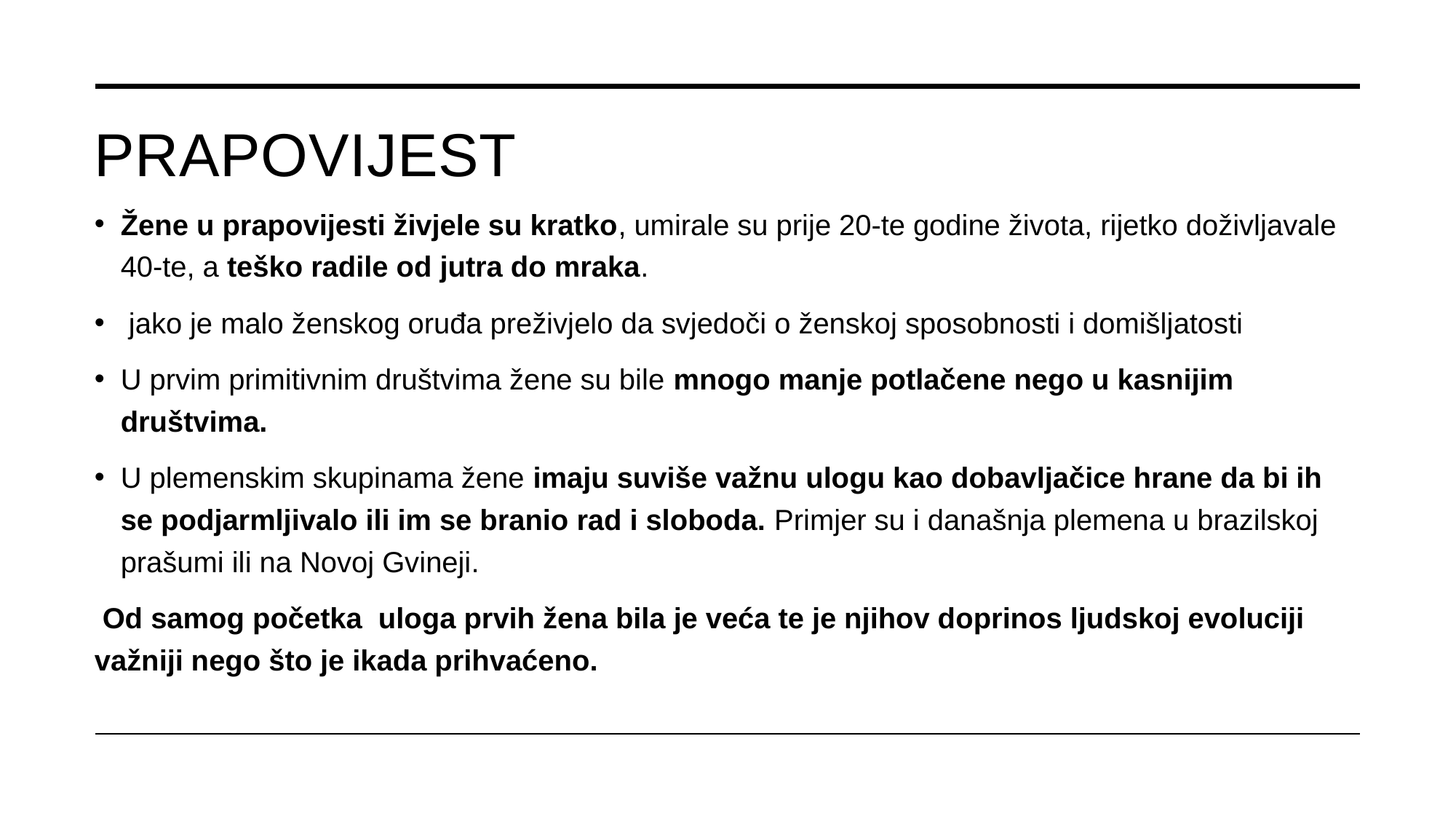

# prapovijest
Žene u prapovijesti živjele su kratko, umirale su prije 20-te godine života, rijetko doživljavale 40-te, a teško radile od jutra do mraka.
 jako je malo ženskog oruđa preživjelo da svjedoči o ženskoj sposobnosti i domišljatosti
U prvim primitivnim društvima žene su bile mnogo manje potlačene nego u kasnijim društvima.
U plemenskim skupinama žene imaju suviše važnu ulogu kao dobavljačice hrane da bi ih se podjarmljivalo ili im se branio rad i sloboda. Primjer su i današnja plemena u brazilskoj prašumi ili na Novoj Gvineji.
 Od samog početka  uloga prvih žena bila je veća te je njihov doprinos ljudskoj evoluciji važniji nego što je ikada prihvaćeno.